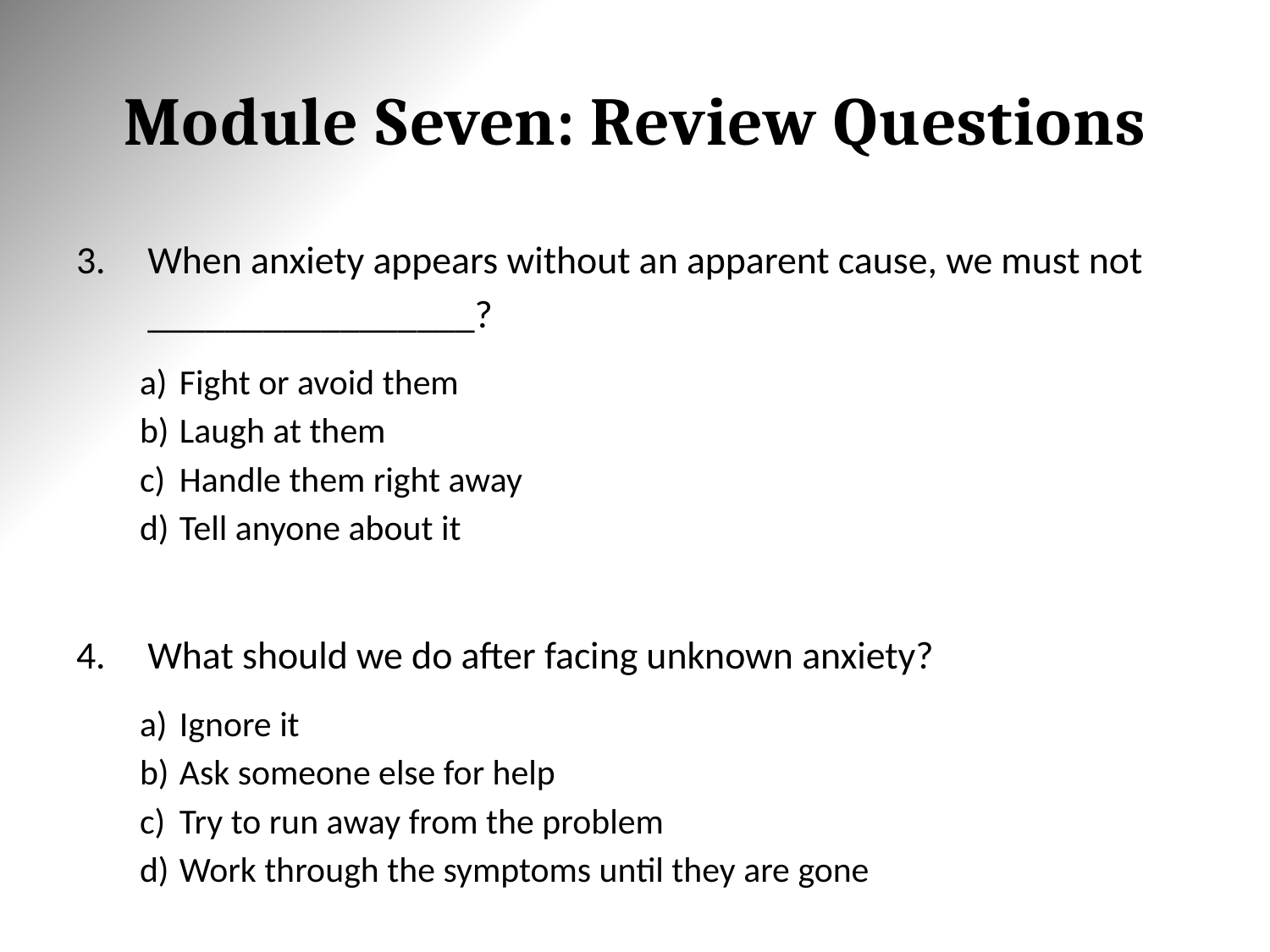

# Module Seven: Review Questions
When anxiety appears without an apparent cause, we must not _________________?
Fight or avoid them
Laugh at them
Handle them right away
Tell anyone about it

What should we do after facing unknown anxiety?
Ignore it
Ask someone else for help
Try to run away from the problem
Work through the symptoms until they are gone